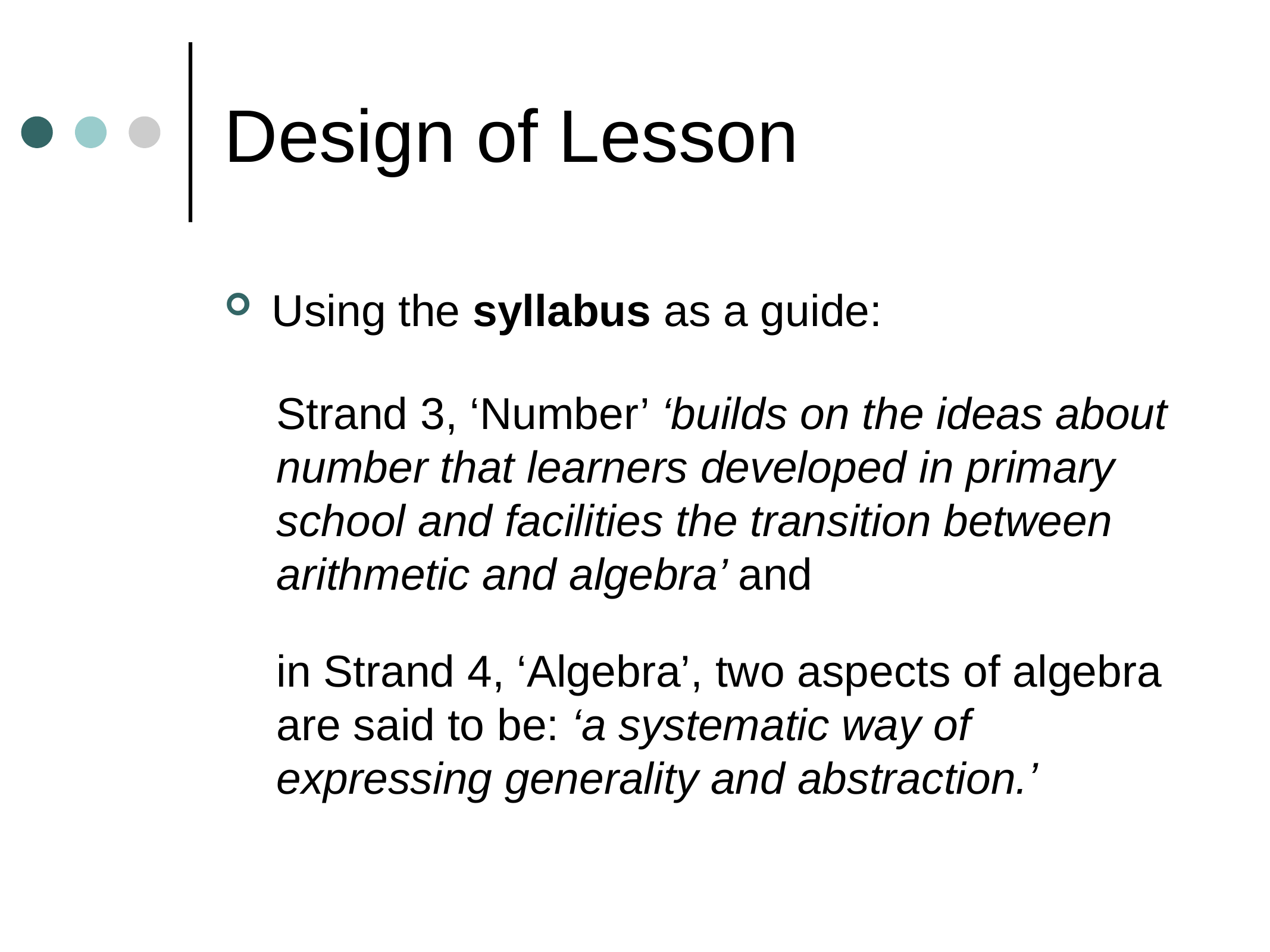

# Design of Lesson
Using the syllabus as a guide:

Strand 3, ‘Number’ ‘builds on the ideas about number that learners developed in primary school and facilities the transition between arithmetic and algebra’ and

in Strand 4, ‘Algebra’, two aspects of algebra are said to be: ‘a systematic way of expressing generality and abstraction.’